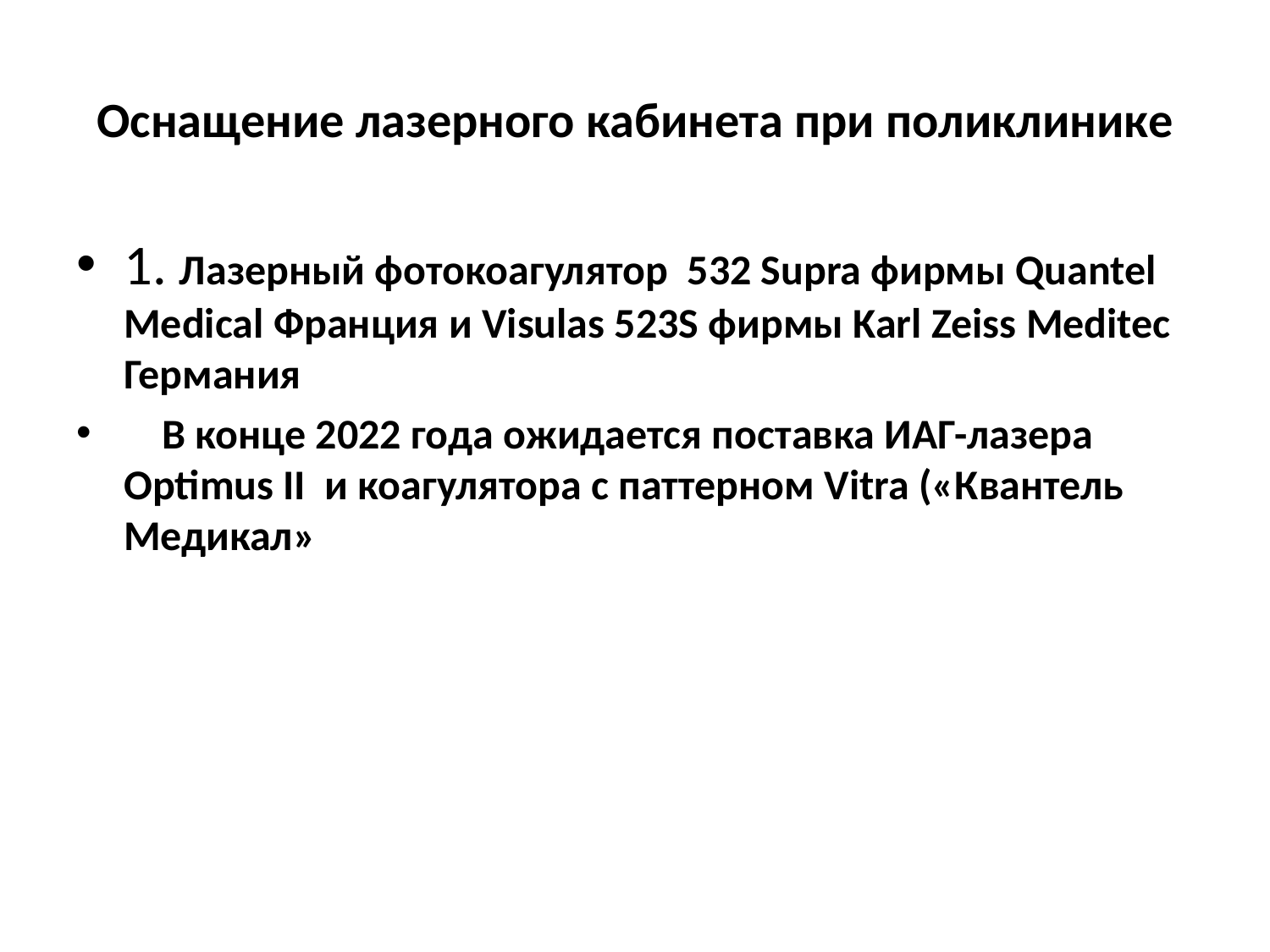

# Оснащение лазерного кабинета при поликлинике
1. Лазерный фотокоагулятор  532 Supra фирмы Quantel Medical Франция и Visulas 523S фирмы Karl Zeiss Meditec Германия
    В конце 2022 года ожидается поставка ИАГ-лазера Optimus II  и коагулятора с паттерном Vitra («Квантель Медикал»